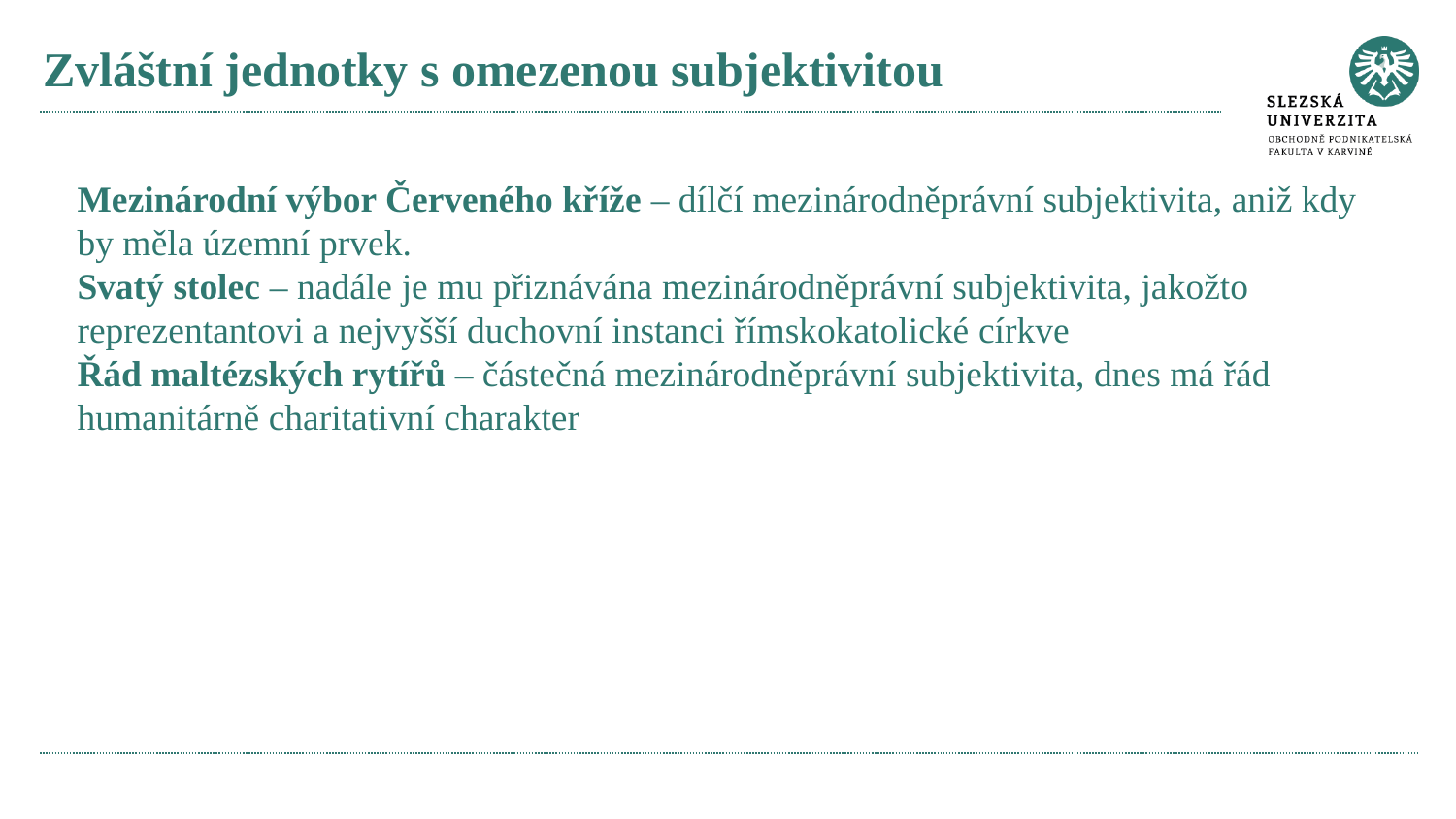

# Zvláštní jednotky s omezenou subjektivitou
Mezinárodní výbor Červeného kříže – dílčí mezinárodněprávní subjektivita, aniž kdy by měla územní prvek.
Svatý stolec – nadále je mu přiznávána mezinárodněprávní subjektivita, jakožto reprezentantovi a nejvyšší duchovní instanci římskokatolické církve
Řád maltézských rytířů – částečná mezinárodněprávní subjektivita, dnes má řád humanitárně charitativní charakter